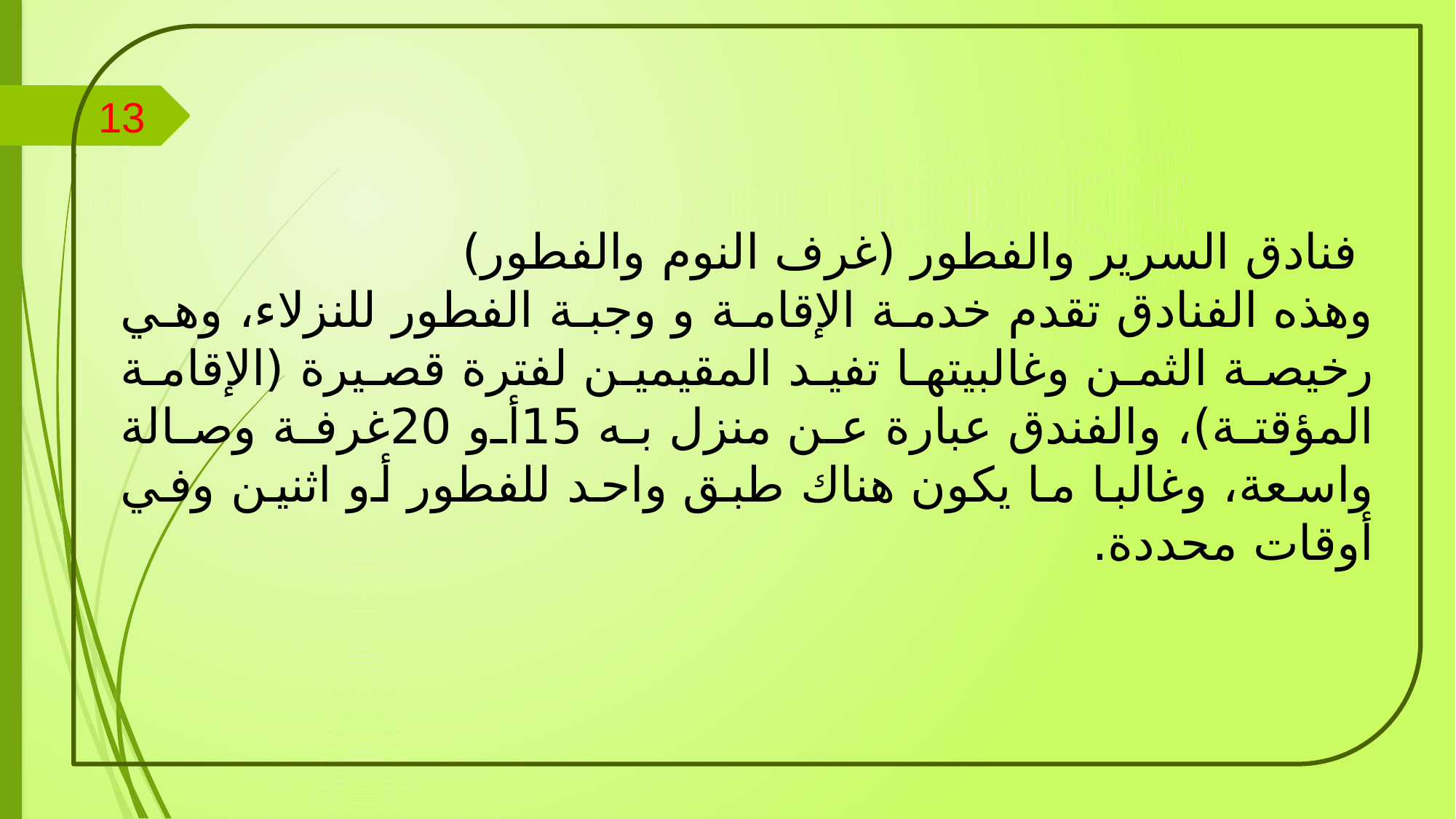

فنادق السرير والفطور (غرف النوم والفطور)
	وهذه الفنادق تقدم خدمة الإقامة و وجبة الفطور للنزلاء، وهي رخيصة الثمن وغالبيتها تفيد المقيمين لفترة قصيرة (الإقامة المؤقتة)، والفندق عبارة عن منزل به 15أو 20غرفة وصالة واسعة، وغالبا ما يكون هناك طبق واحد للفطور أو اثنين وفي أوقات محددة.
13